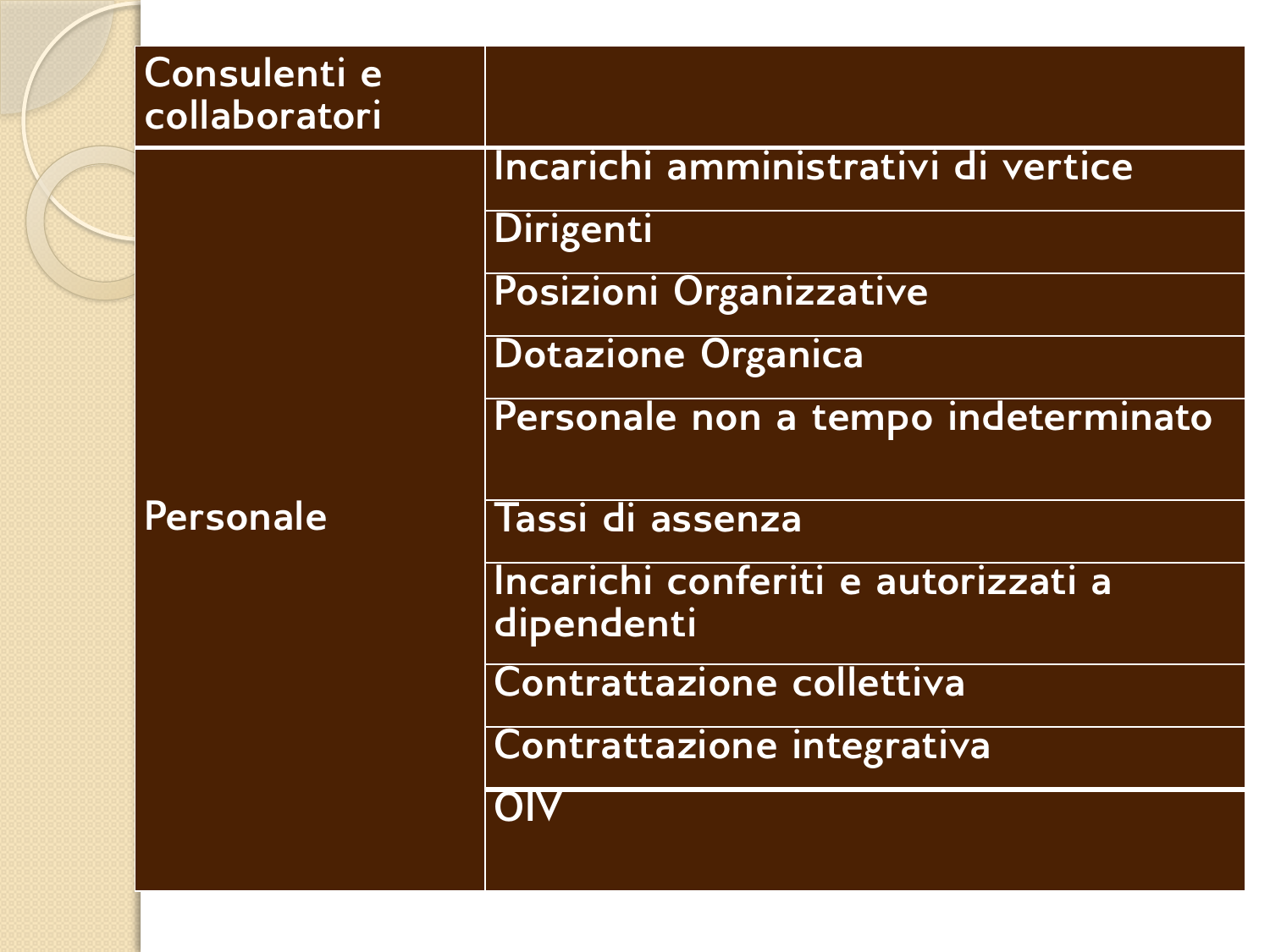

| Consulenti e collaboratori |  |
| --- | --- |
| Personale | Incarichi amministrativi di vertice |
|  | Dirigenti |
|  | Posizioni Organizzative |
|  | Dotazione Organica |
|  | Personale non a tempo indeterminato |
|  | Tassi di assenza |
|  | Incarichi conferiti e autorizzati a dipendenti |
|  | Contrattazione collettiva |
|  | Contrattazione integrativa |
|  | OIV |